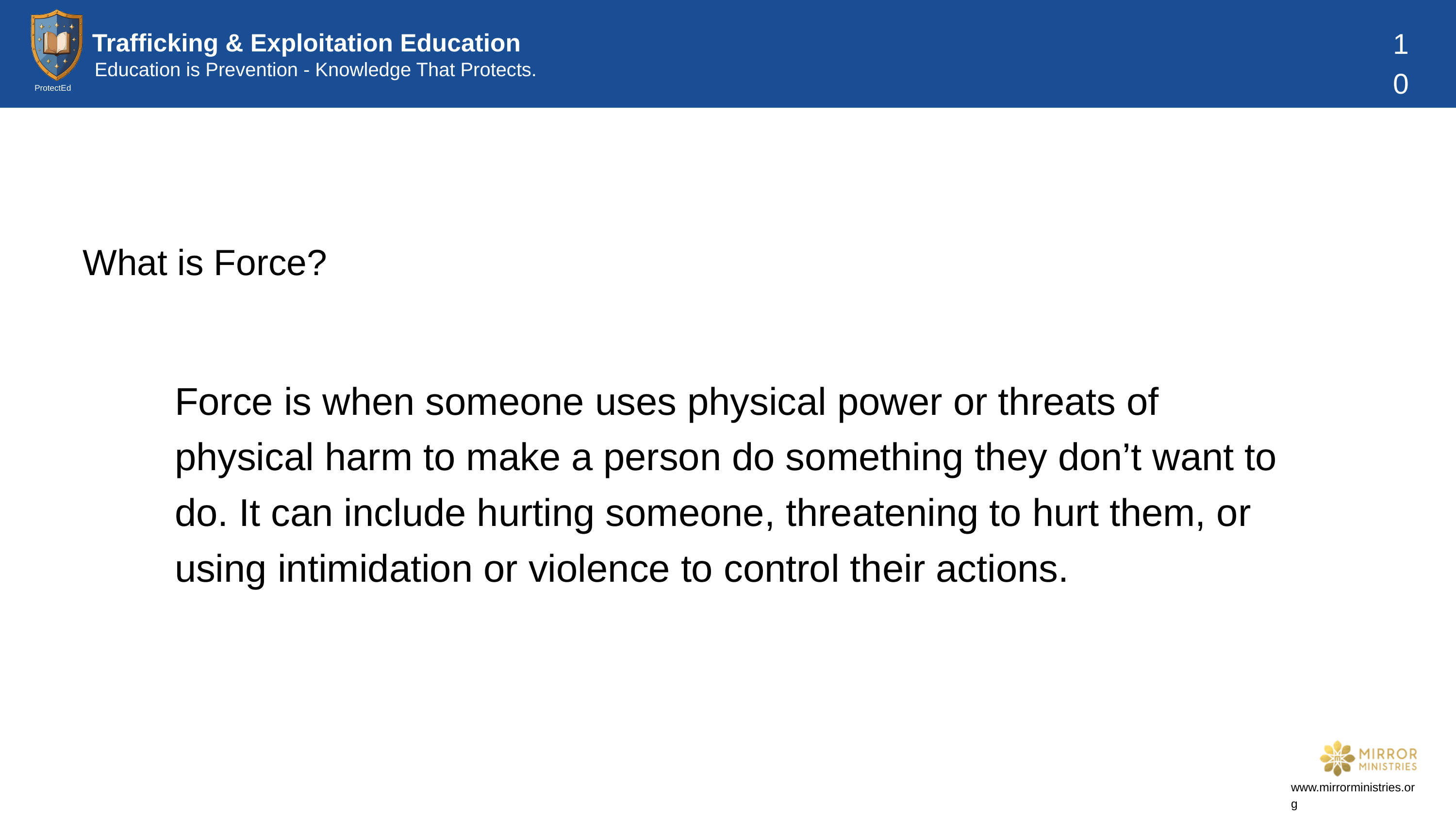

10
Trafficking & Exploitation Education
Education is Prevention - Knowledge That Protects.
ProtectEd
What is Force?
Force is when someone uses physical power or threats of physical harm to make a person do something they don’t want to do. It can include hurting someone, threatening to hurt them, or using intimidation or violence to control their actions.

www.mirrorministries.org